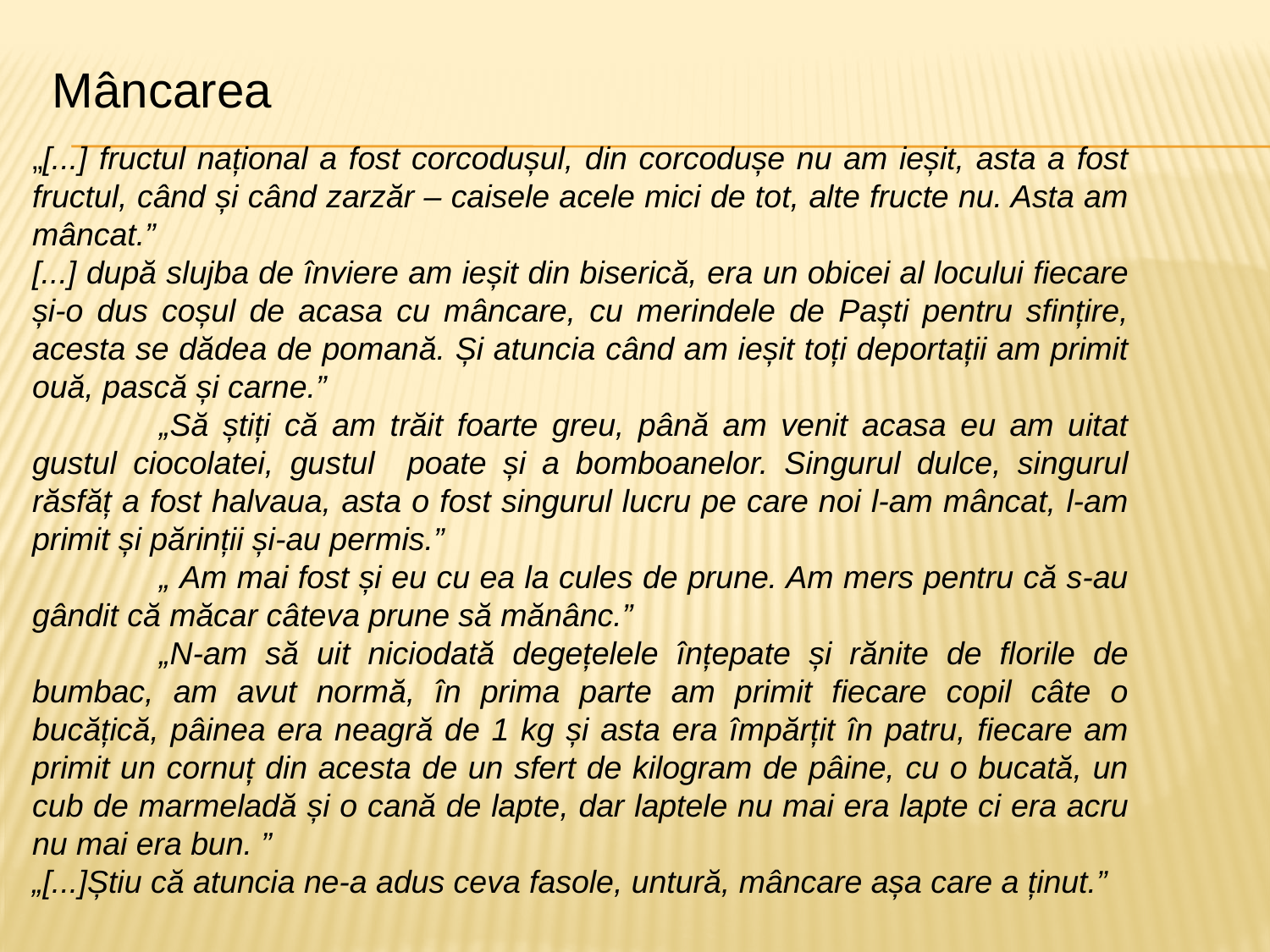

# Mâncarea
„[...] fructul național a fost corcodușul, din corcodușe nu am ieșit, asta a fost fructul, când și când zarzăr – caisele acele mici de tot, alte fructe nu. Asta am mâncat.”
[...] după slujba de înviere am ieșit din biserică, era un obicei al locului fiecare și-o dus coșul de acasa cu mâncare, cu merindele de Paști pentru sfințire, acesta se dădea de pomană. Și atuncia când am ieșit toți deportații am primit ouă, pască și carne.”
	„Să știți că am trăit foarte greu, până am venit acasa eu am uitat gustul ciocolatei, gustul  poate și a bomboanelor. Singurul dulce, singurul răsfăț a fost halvaua, asta o fost singurul lucru pe care noi l-am mâncat, l-am primit și părinții și-au permis.”
	„ Am mai fost și eu cu ea la cules de prune. Am mers pentru că s-au gândit că măcar câteva prune să mănânc.”
	„N-am să uit niciodată degețelele înțepate și rănite de florile de bumbac, am avut normă, în prima parte am primit fiecare copil câte o bucățică, pâinea era neagră de 1 kg și asta era împărțit în patru, fiecare am primit un cornuț din acesta de un sfert de kilogram de pâine, cu o bucată, un cub de marmeladă și o cană de lapte, dar laptele nu mai era lapte ci era acru nu mai era bun. ”
„[...]Știu că atuncia ne-a adus ceva fasole, untură, mâncare așa care a ținut.”